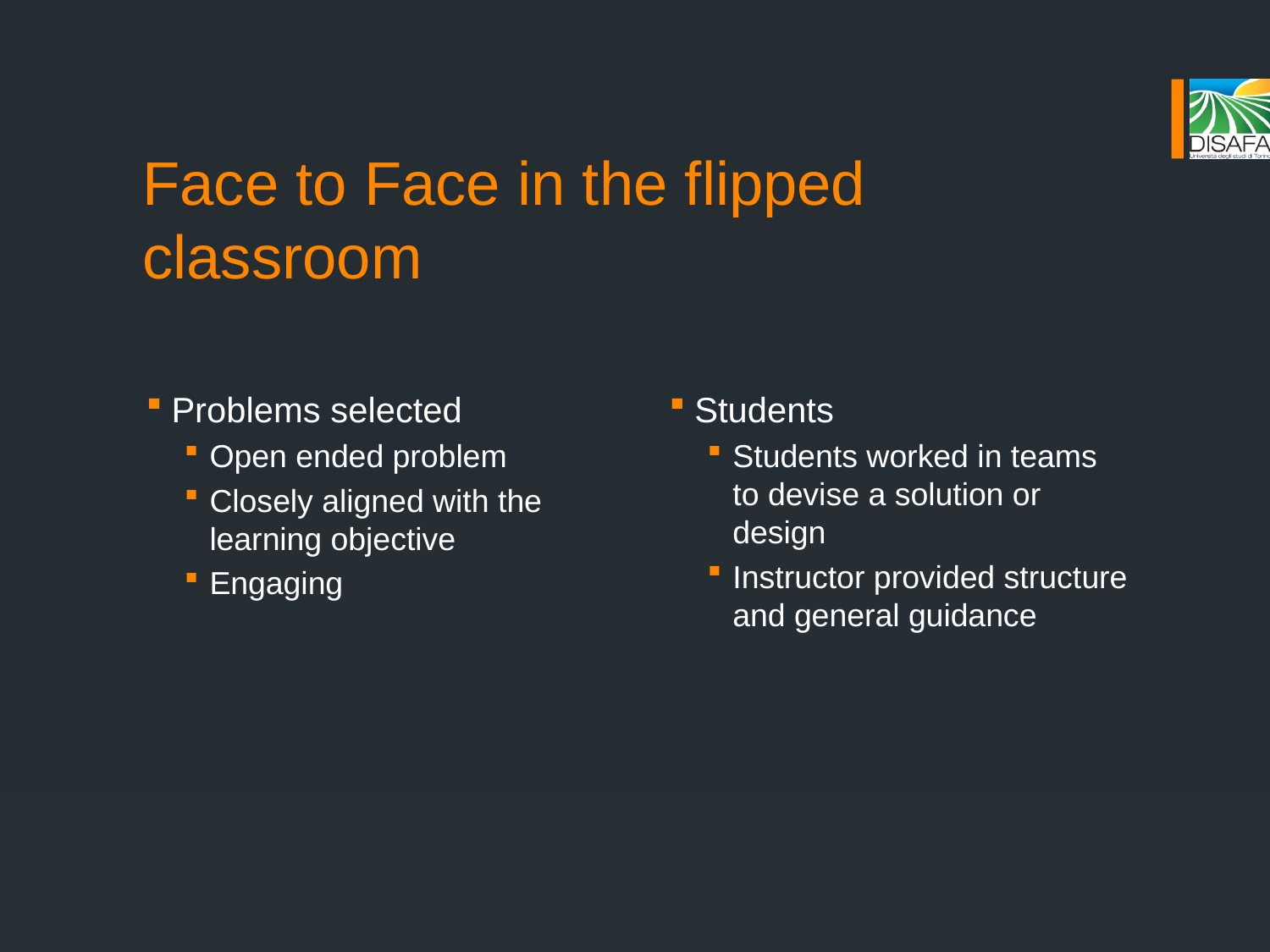

# Face to Face in the flipped classroom
Problems selected
Open ended problem
Closely aligned with the learning objective
Engaging
Students
Students worked in teams to devise a solution or design
Instructor provided structure and general guidance